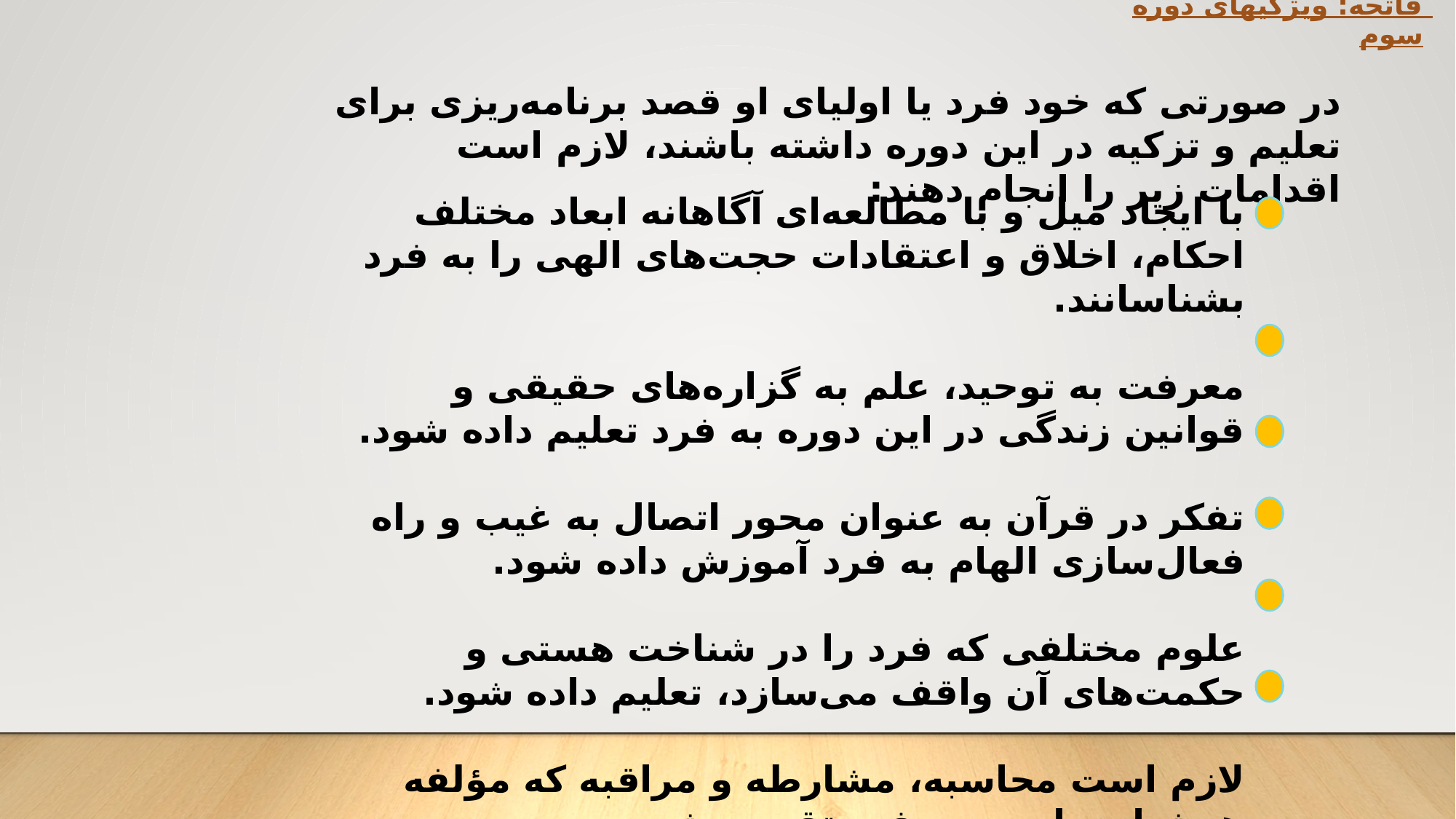

فاتحه: ویژگیهای دوره سوم
در صورتی که خود فرد یا اولیای او قصد برنامه‌ریزی برای تعلیم و تزکیه در این دوره داشته باشند، ‌لازم است اقدامات زیر را انجام دهند:
با ایجاد میل و با مطالعه‌ای آگاهانه ابعاد مختلف احکام، اخلاق و اعتقادات حجت‌های الهی را به فرد بشناسانند.

معرفت به توحید،‌ علم به گزاره‌های حقیقی و قوانین زندگی در این دوره به فرد تعلیم داده شود.

تفکر در قرآن به عنوان محور اتصال به غیب و راه فعال‌سازی الهام به فرد آموزش داده شود.

علوم مختلفی که فرد را در شناخت هستی و حکمت‌های آن واقف می‌سازد،‌ تعلیم داده شود.

لازم است محاسبه،‌ مشارطه و مراقبه که مؤلفه هوشیاری است در فرد تقویت شود.

فرد به کارهایی مبادرت کند که در وی تقوا و خشیت و یا مراقبت درونی تقویت شود.